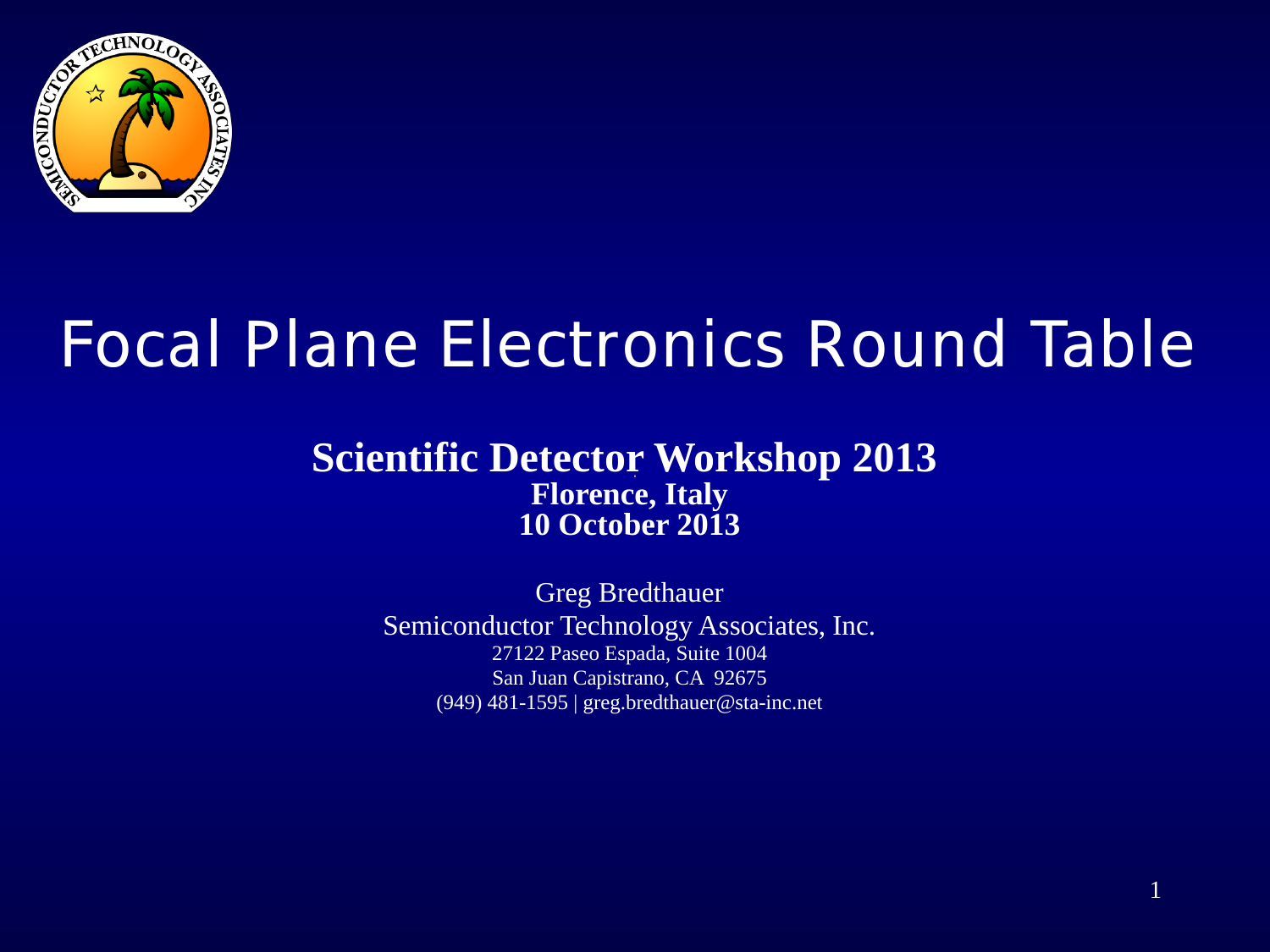

Focal Plane Electronics Round Table

Scientific Detector Workshop 2013
Florence, Italy
10 October 2013

Greg Bredthauer
Semiconductor Technology Associates, Inc.
27122 Paseo Espada, Suite 1004
San Juan Capistrano, CA  92675
(949) 481-1595 | greg.bredthauer@sta-inc.net

1